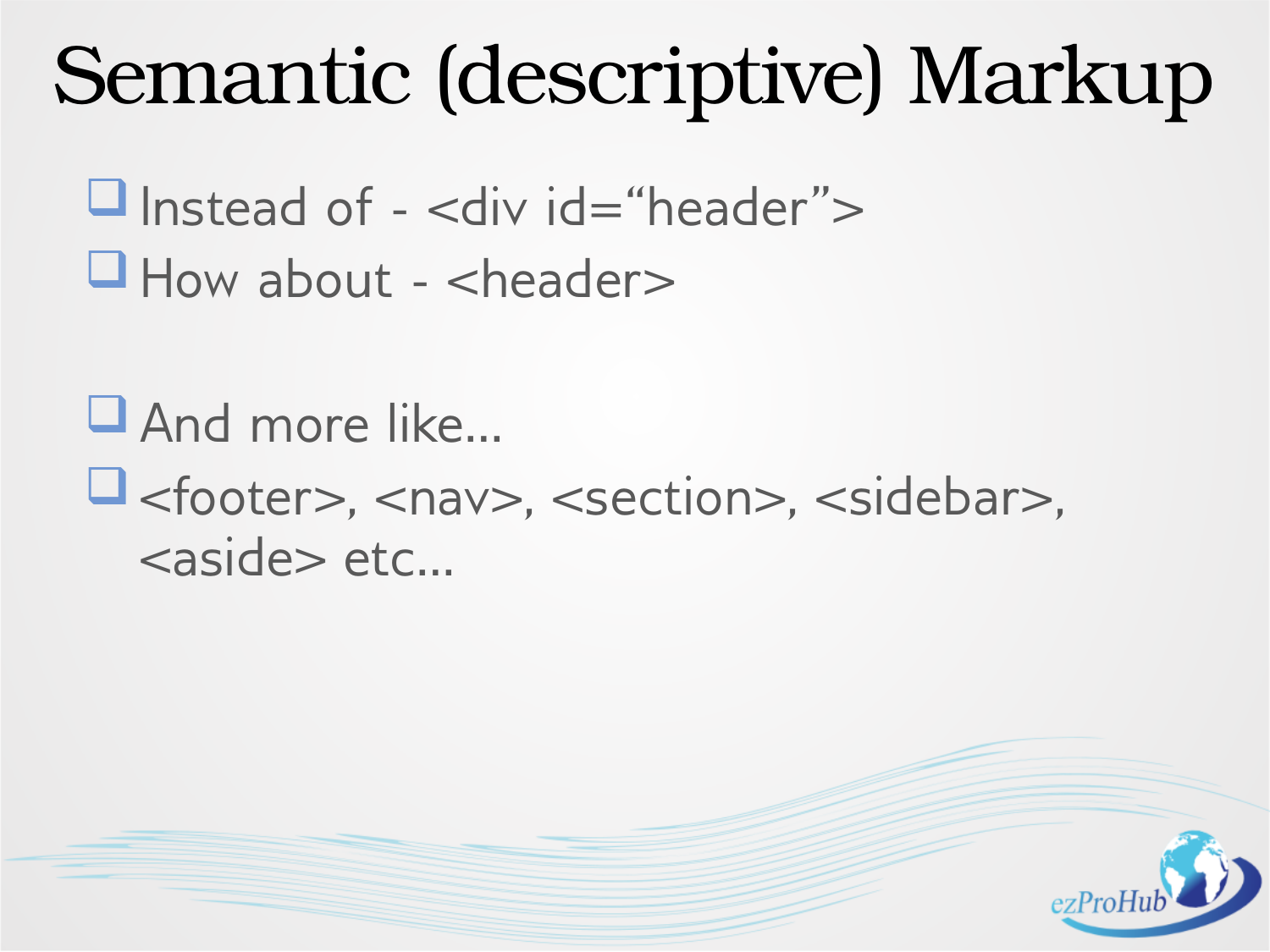

# Semantic (descriptive) Markup
Instead of - <div id=“header”>
How about - <header>

And more like…
<footer>, <nav>, <section>, <sidebar>, <aside> etc…